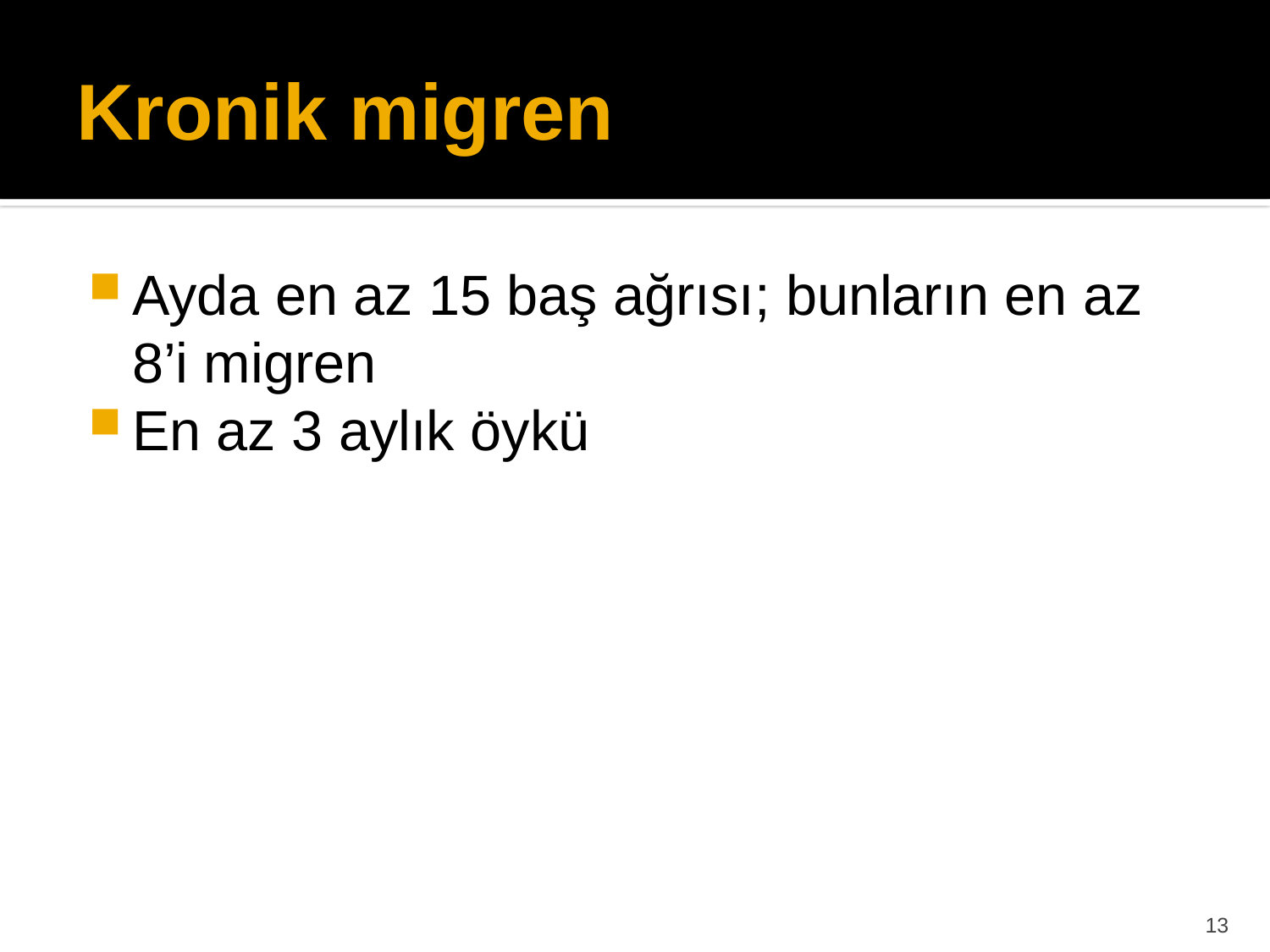

# Kronik migren
Ayda en az 15 baş ağrısı; bunların en az 8’i migren
En az 3 aylık öykü
13